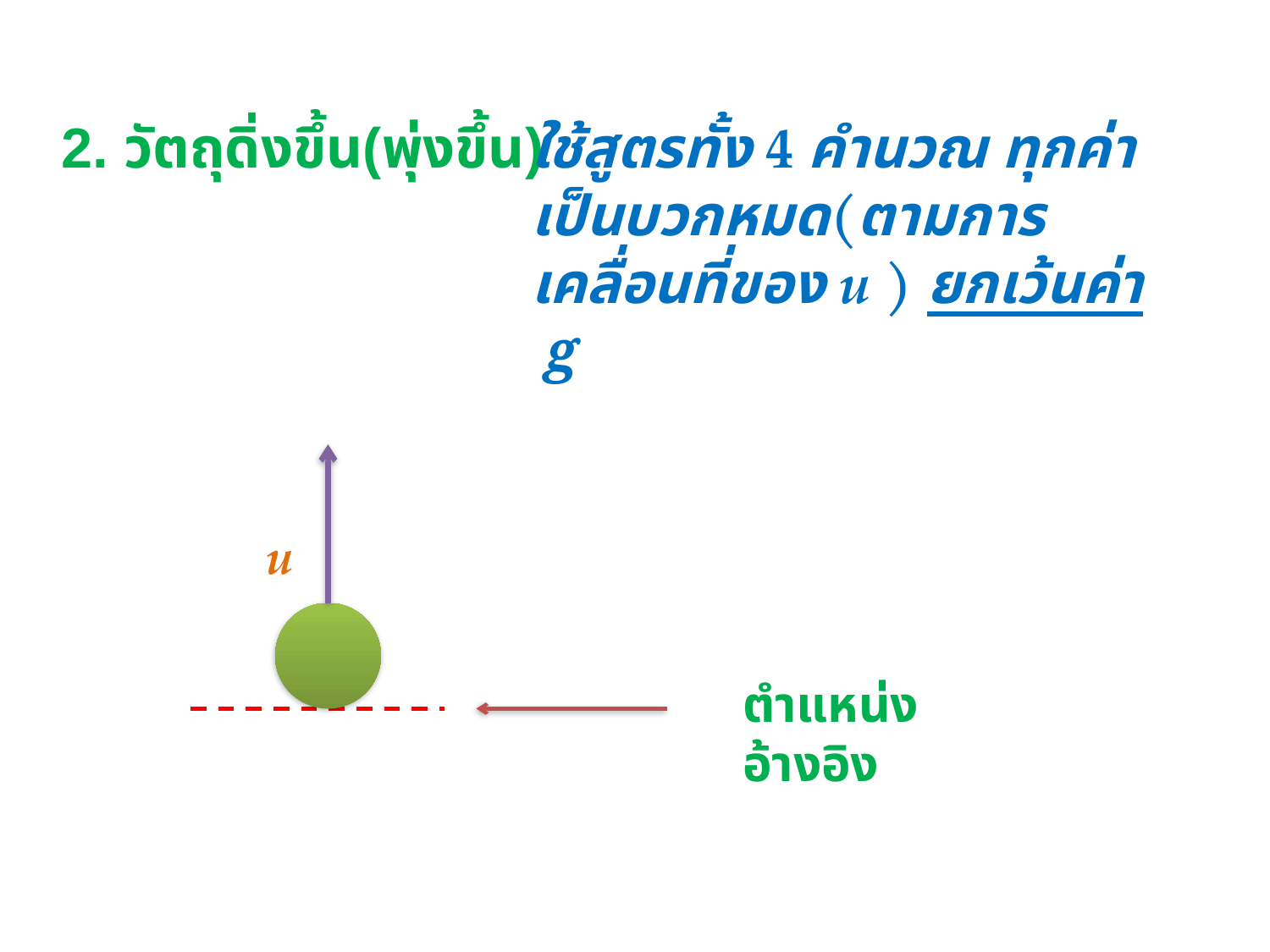

2. วัตถุดิ่งขึ้น(พุ่งขึ้น)
ใช้สูตรทั้ง 4 คำนวณ ทุกค่าเป็นบวกหมด(ตามการเคลื่อนที่ของ u ) ยกเว้นค่า  g
u

ตำแหน่งอ้างอิง